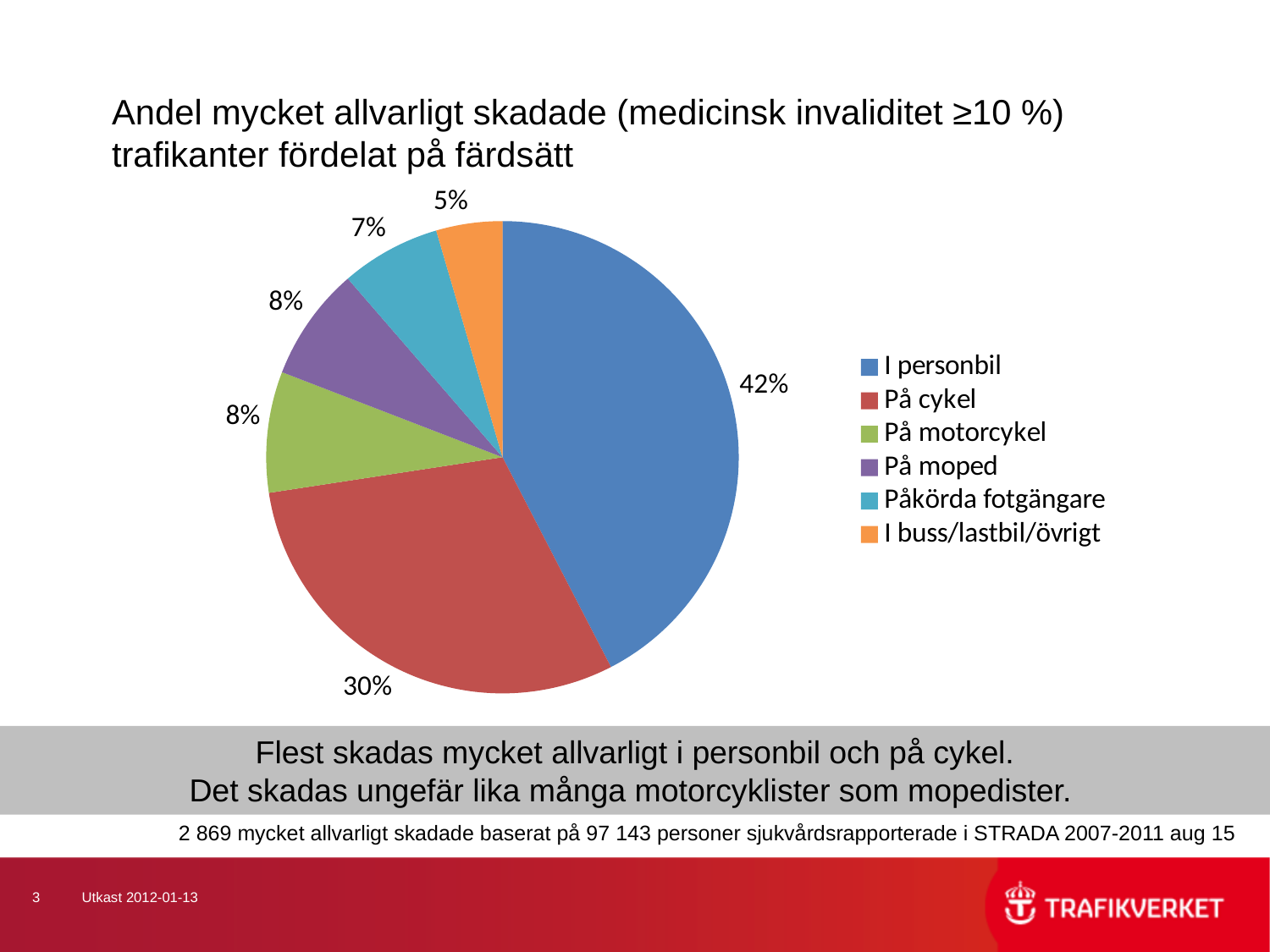

# Andel mycket allvarligt skadade (medicinsk invaliditet ≥10 %) trafikanter fördelat på färdsätt

### Chart

| Category |  |
|---|---|
| I personbil | 0.42408997505214807 |
| På cykel | 0.3017698971228364 |
| På motorcykel | 0.08280790618360587 |
| På moped | 0.07777972548786366 |
| Påkörda fotgängare | 0.06832424715096133 |
| I buss/lastbil/övrigt | 0.04522824900258886 |
Flest skadas mycket allvarligt i personbil och på cykel.
Det skadas ungefär lika många motorcyklister som mopedister.
2 869 mycket allvarligt skadade baserat på 97 143 personer sjukvårdsrapporterade i STRADA 2007-2011 aug 15